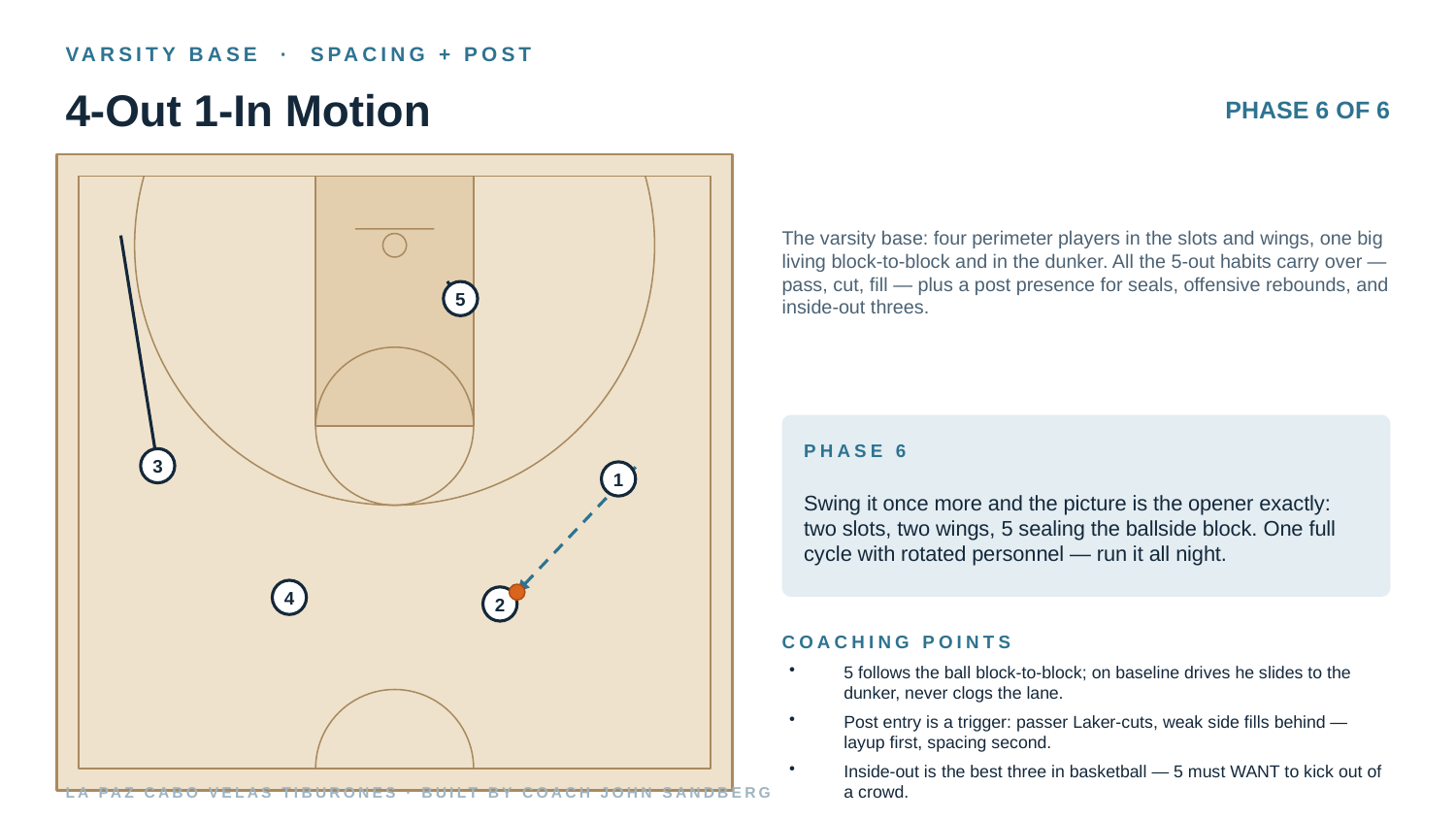

VARSITY BASE  ·  SPACING + POST
4-Out 1-In Motion
PHASE 6 OF 6

The varsity base: four perimeter players in the slots and wings, one big living block-to-block and in the dunker. All the 5-out habits carry over — pass, cut, fill — plus a post presence for seals, offensive rebounds, and inside-out threes.

5

PHASE 6

3

1
Swing it once more and the picture is the opener exactly: two slots, two wings, 5 sealing the ballside block. One full cycle with rotated personnel — run it all night.

4

2
COACHING POINTS
5 follows the ball block-to-block; on baseline drives he slides to the dunker, never clogs the lane.
Post entry is a trigger: passer Laker-cuts, weak side fills behind — layup first, spacing second.
Inside-out is the best three in basketball — 5 must WANT to kick out of a crowd.

LA PAZ CABO VELAS TIBURONES · BUILT BY COACH JOHN SANDBERG